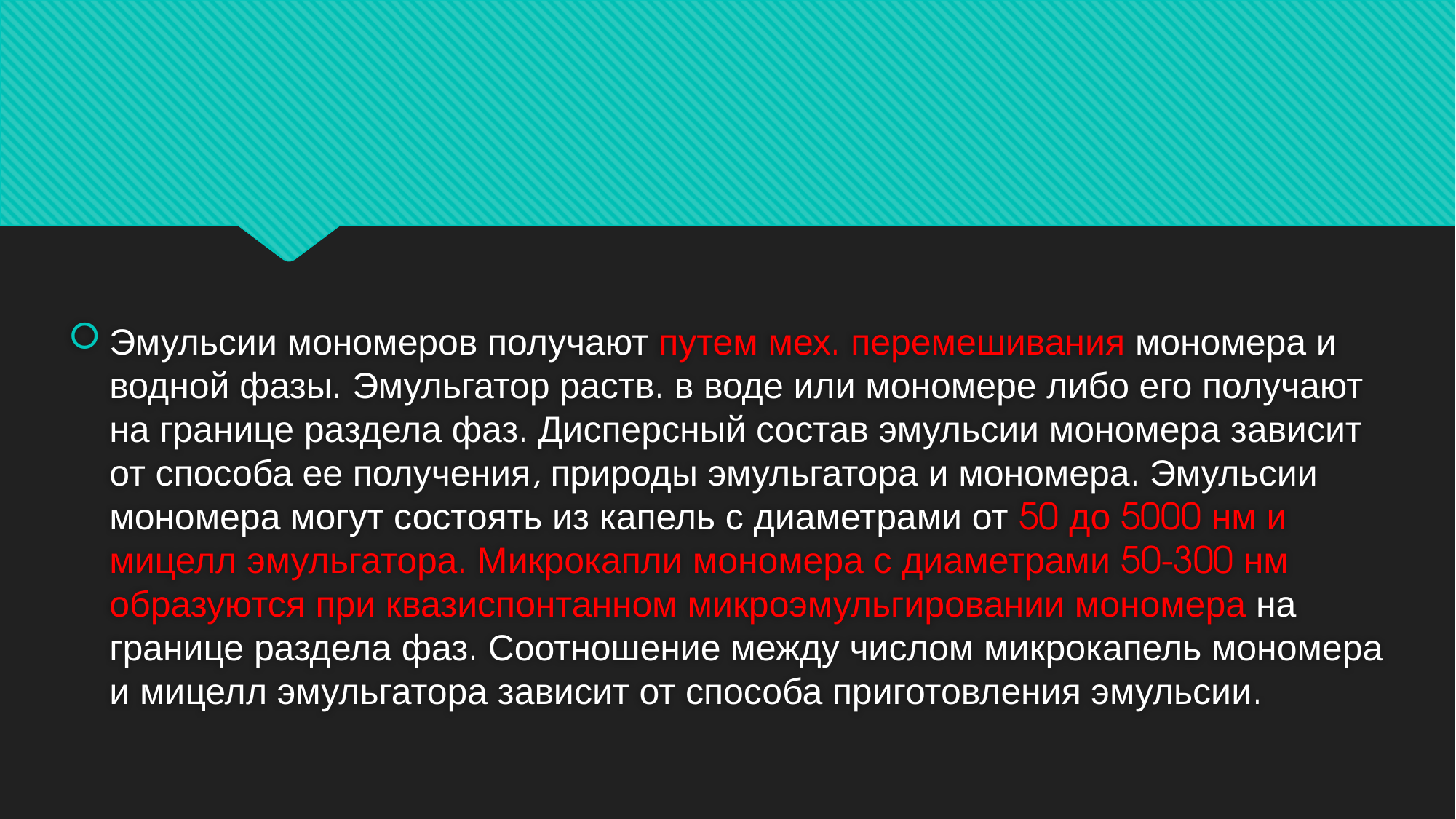

#
Эмульсии мономеров получают путем мех. перемешивания мономера и водной фазы. Эмульгатор раств. в воде или мономере либо его получают на границе раздела фаз. Дисперсный состав эмульсии мономера зависит от способа ее получения, природы эмульгатора и мономера. Эмульсии мономера могут состоять из капель с диаметрами от 50 до 5000 нм и мицелл эмульгатора. Микрокапли мономера с диаметрами 50-300 нм образуются при квазиспонтанном микроэмульгировании мономера на границе раздела фаз. Соотношение между числом микрокапель мономера и мицелл эмульгатора зависит от способа приготовления эмульсии.